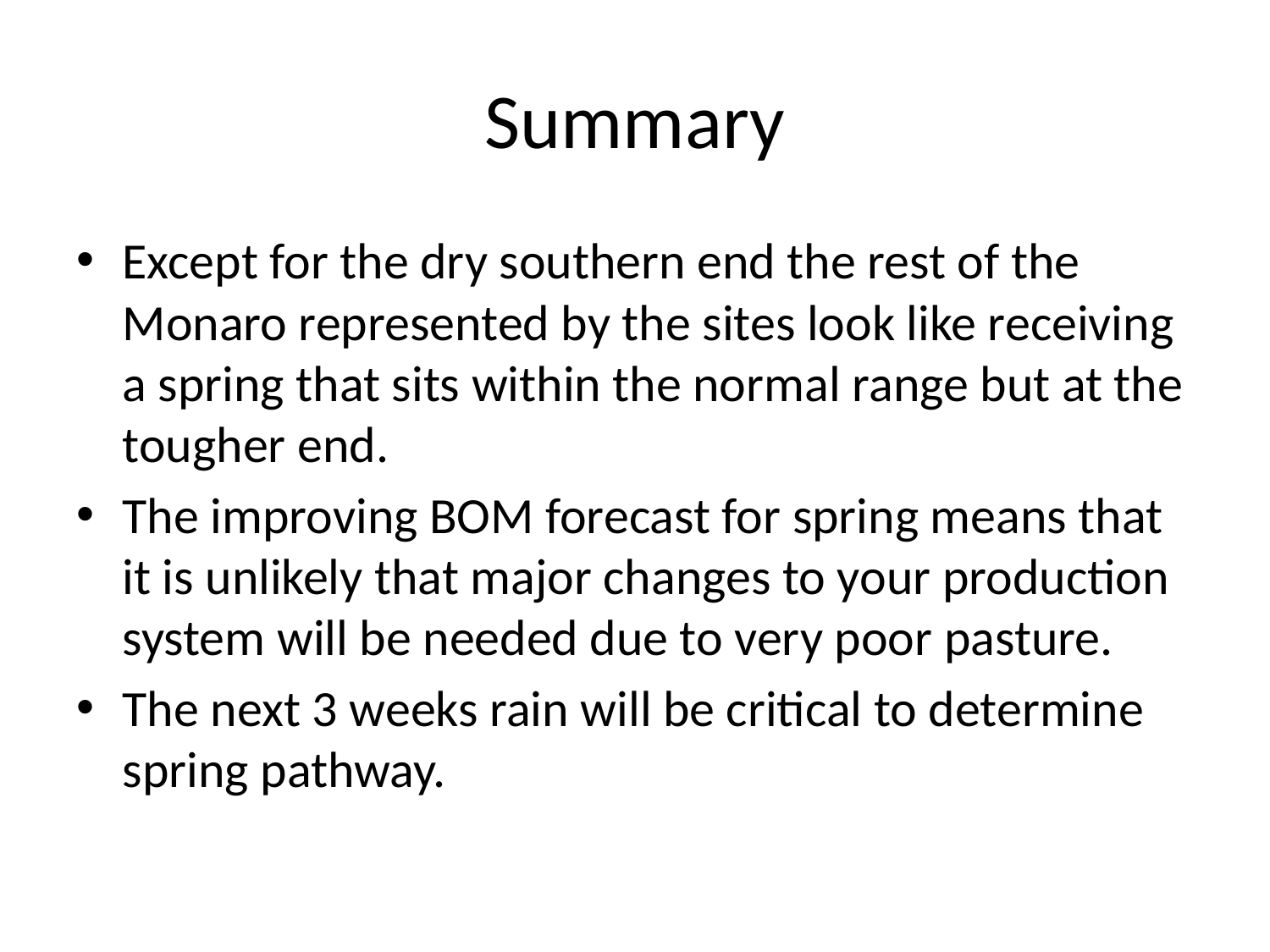

# Summary
Except for the dry southern end the rest of the Monaro represented by the sites look like receiving a spring that sits within the normal range but at the tougher end.
The improving BOM forecast for spring means that it is unlikely that major changes to your production system will be needed due to very poor pasture.
The next 3 weeks rain will be critical to determine spring pathway.